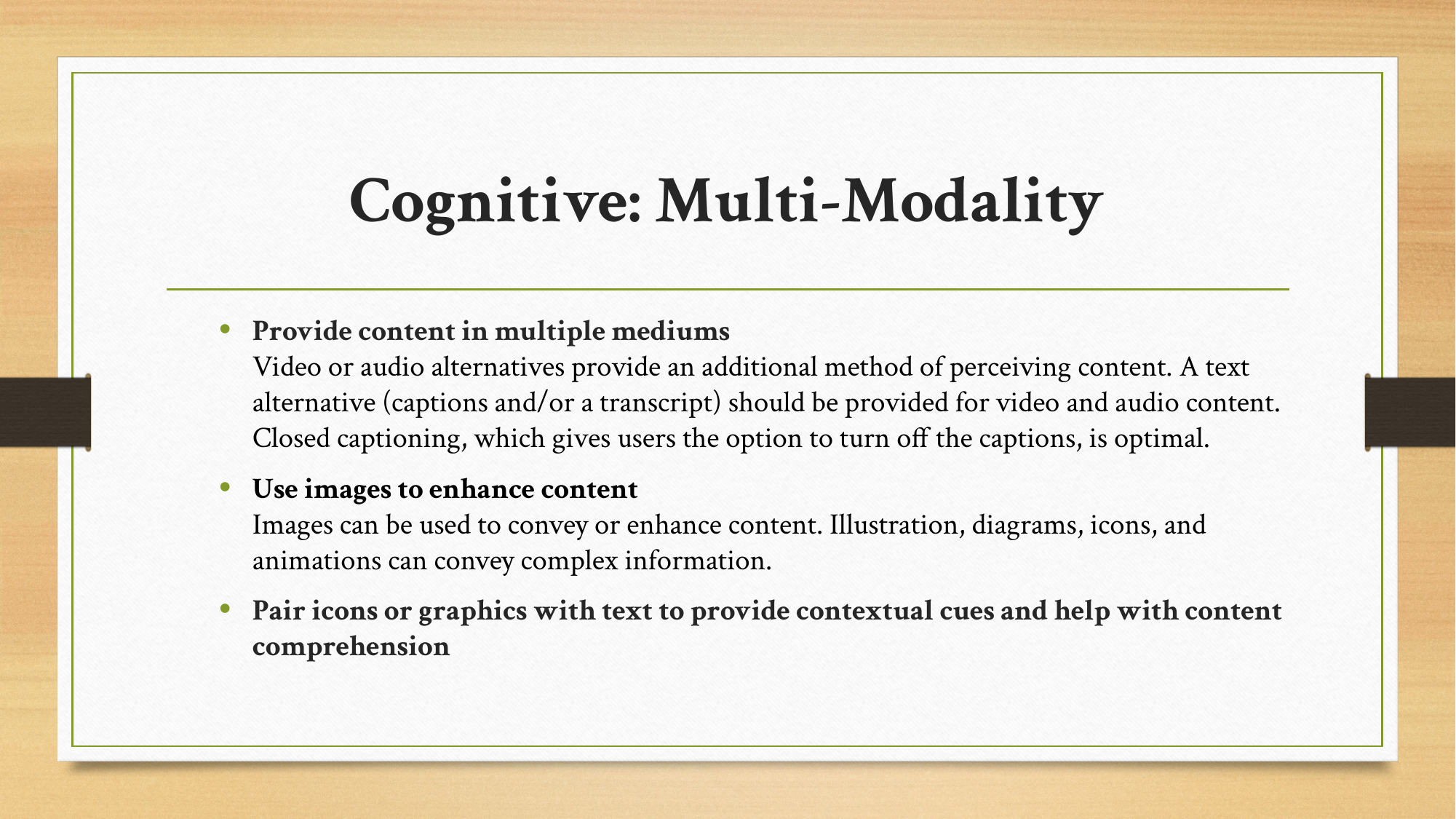

# Cognitive: Multi-Modality
Provide content in multiple mediums
Video or audio alternatives provide an additional method of perceiving content. A text alternative (captions and/or a transcript) should be provided for video and audio content. Closed captioning, which gives users the option to turn off the captions, is optimal.
Use images to enhance content
Images can be used to convey or enhance content. Illustration, diagrams, icons, and animations can convey complex information.
Pair icons or graphics with text to provide contextual cues and help with content comprehension